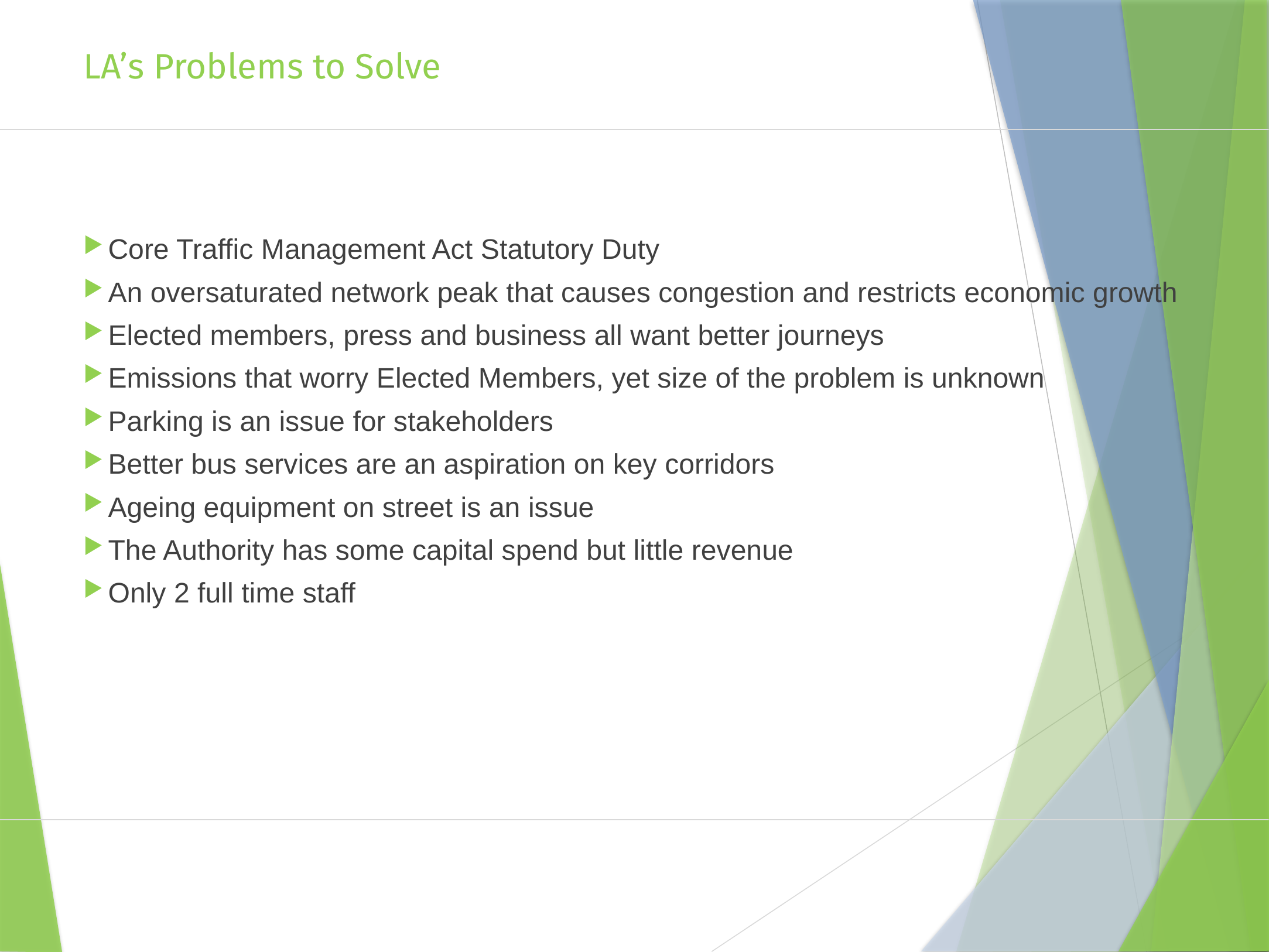

LA’s Problems to Solve
Core Traffic Management Act Statutory Duty
An oversaturated network peak that causes congestion and restricts economic growth
Elected members, press and business all want better journeys
Emissions that worry Elected Members, yet size of the problem is unknown
Parking is an issue for stakeholders
Better bus services are an aspiration on key corridors
Ageing equipment on street is an issue
The Authority has some capital spend but little revenue
Only 2 full time staff